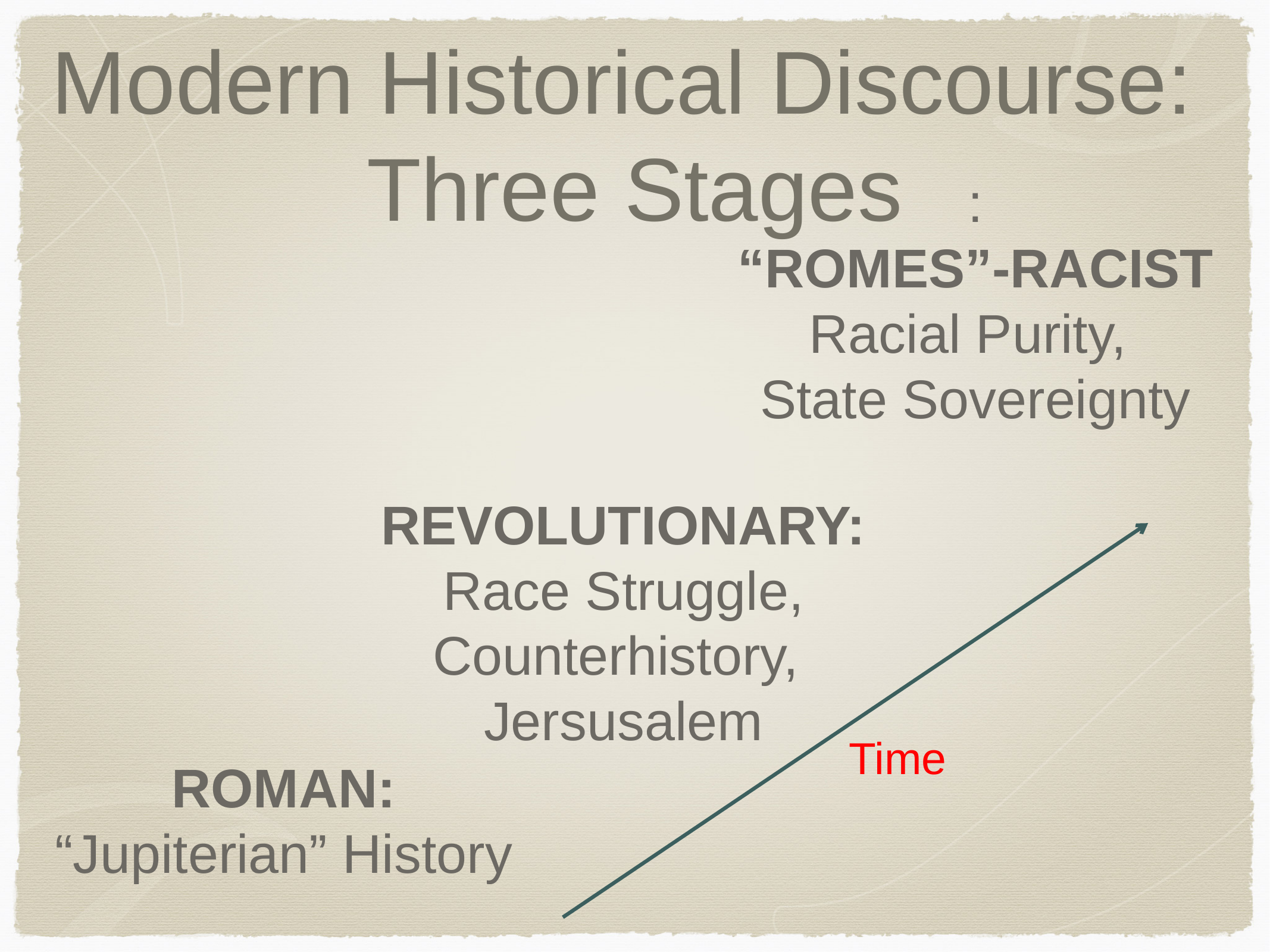

# Modern Historical Discourse: Three Stages
:
“ROMES”-RACIST
Racial Purity,
State Sovereignty
REVOLUTIONARY:
Race Struggle, Counterhistory,
Jersusalem

Time
ROMAN:
“Jupiterian” History